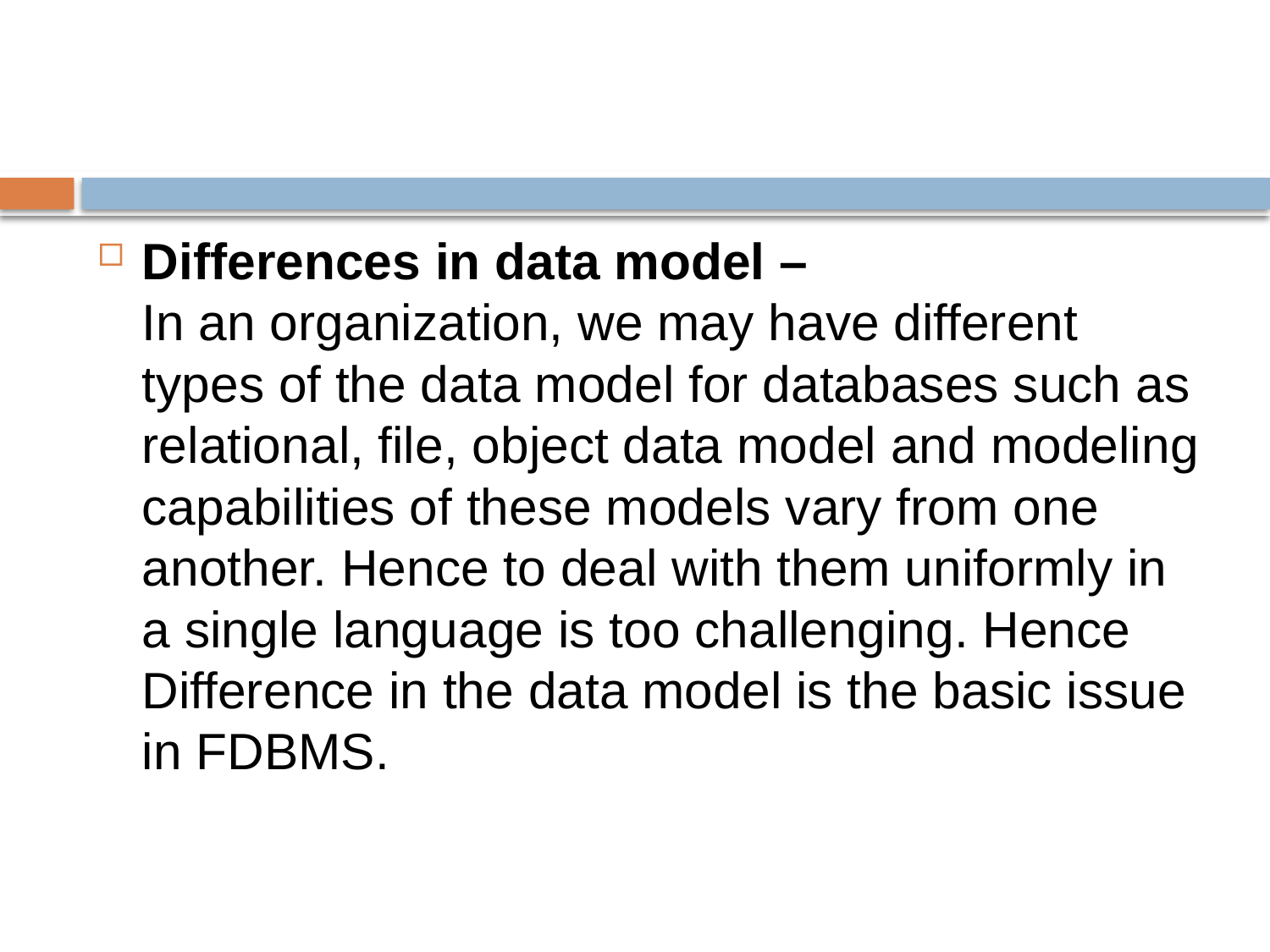

#
Differences in data model –
In an organization, we may have different types of the data model for databases such as relational, file, object data model and modeling capabilities of these models vary from one another. Hence to deal with them uniformly in a single language is too challenging. Hence Difference in the data model is the basic issue in FDBMS.